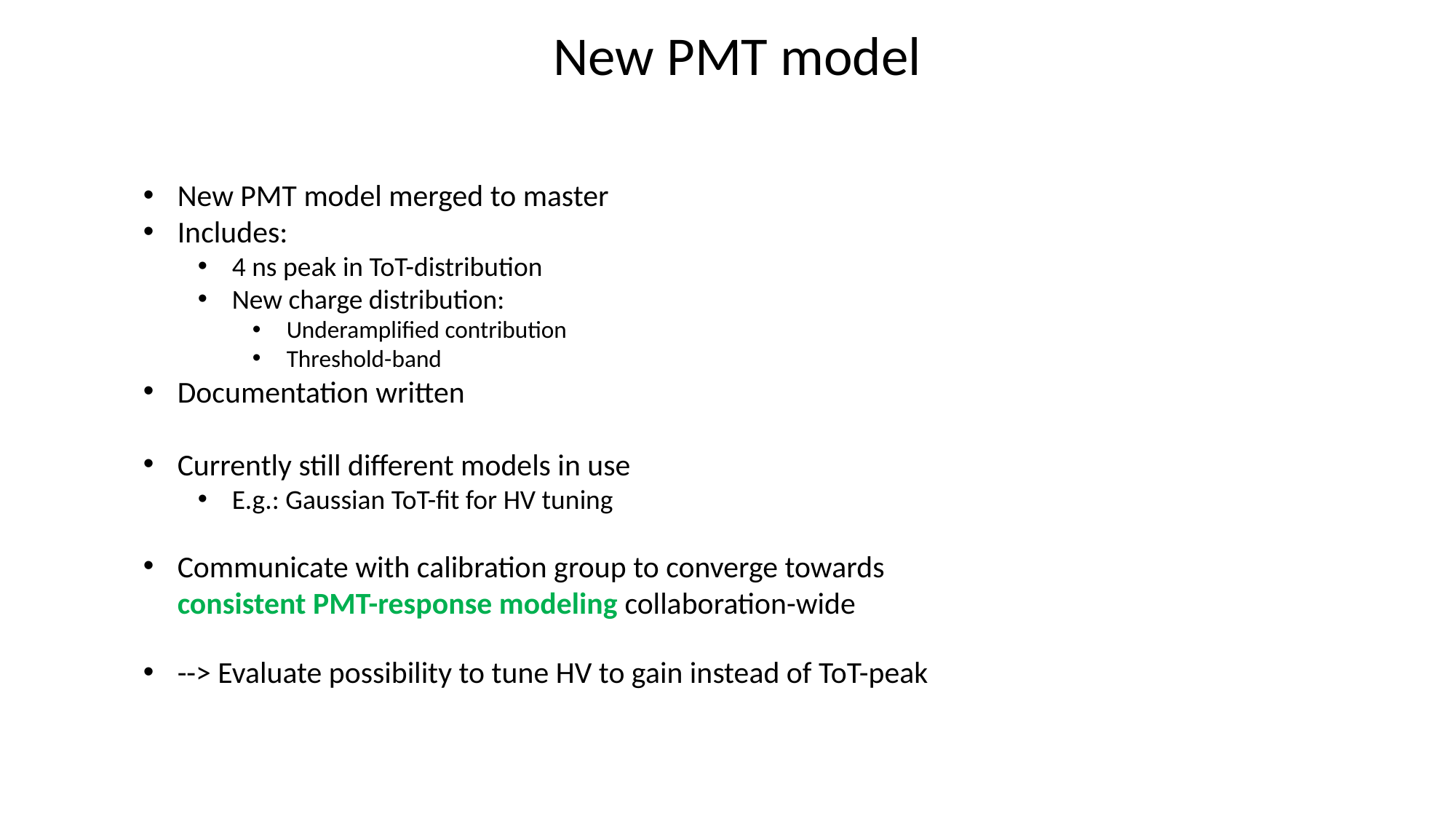

New PMT model
New PMT model merged to master
Includes:
4 ns peak in ToT-distribution
New charge distribution:
Underamplified contribution
Threshold-band
Documentation written

Currently still different models in use
E.g.: Gaussian ToT-fit for HV tuning

Communicate with calibration group to converge towards
consistent PMT-response modeling collaboration-wide

--> Evaluate possibility to tune HV to gain instead of ToT-peak